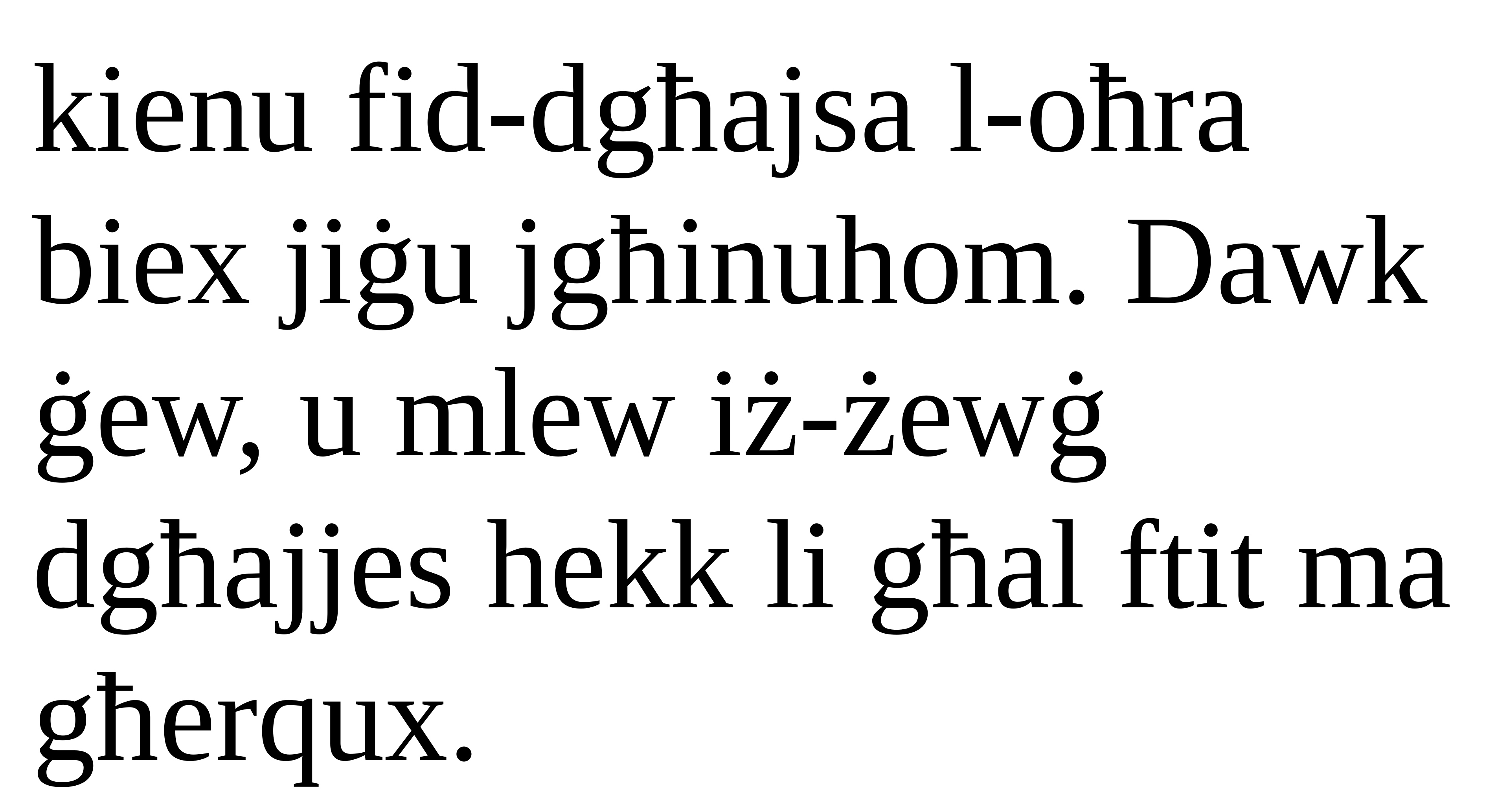

kienu fid-dgħajsa l-oħra biex jiġu jgħinuhom. Dawk ġew, u mlew iż-żewġ
dgħajjes hekk li għal ftit ma għerqux.